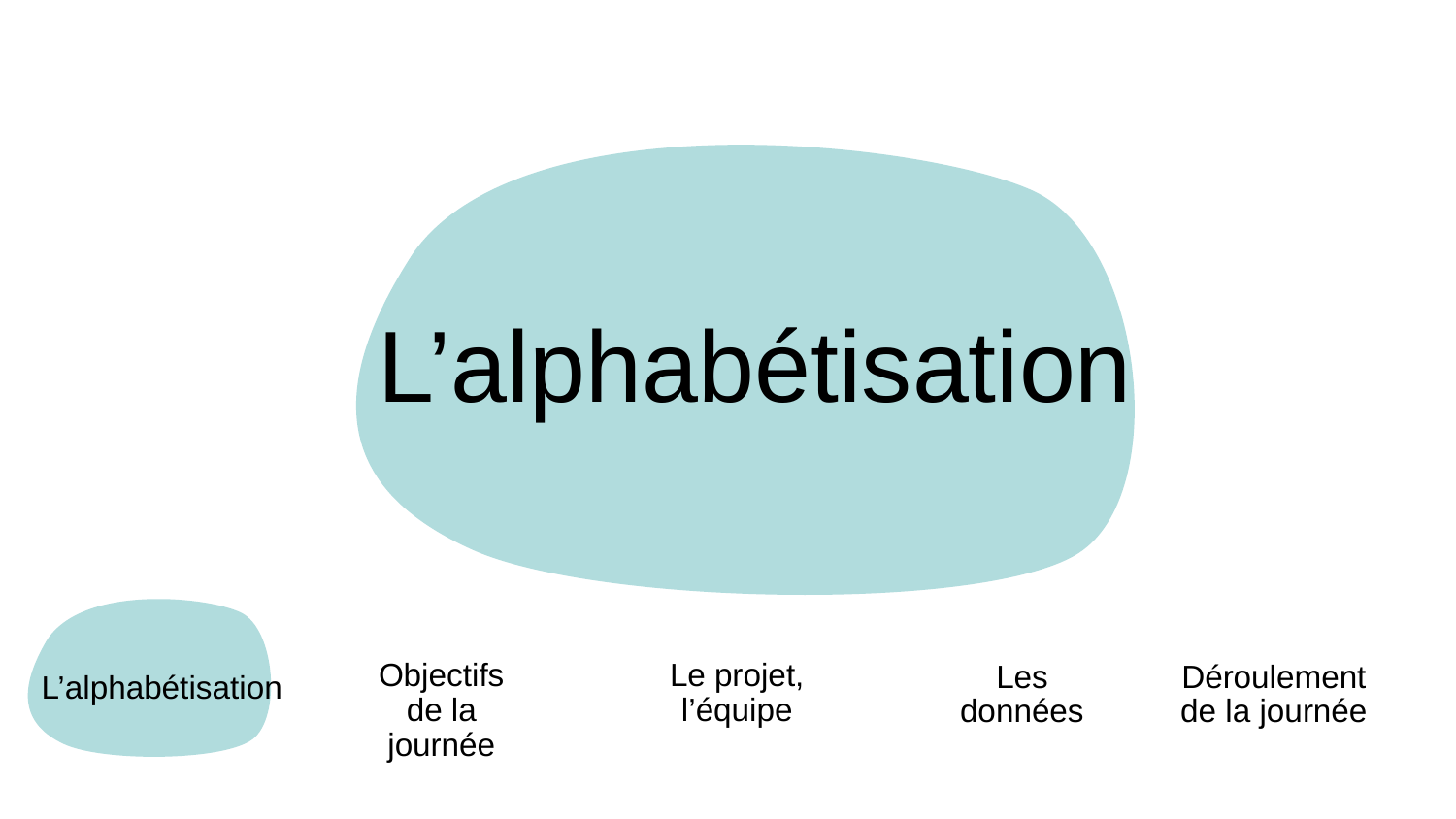

# L’alphabétisation
Le projet, l’équipe
Objectifs de la journée
Les données
Déroulement de la journée
L’alphabétisation